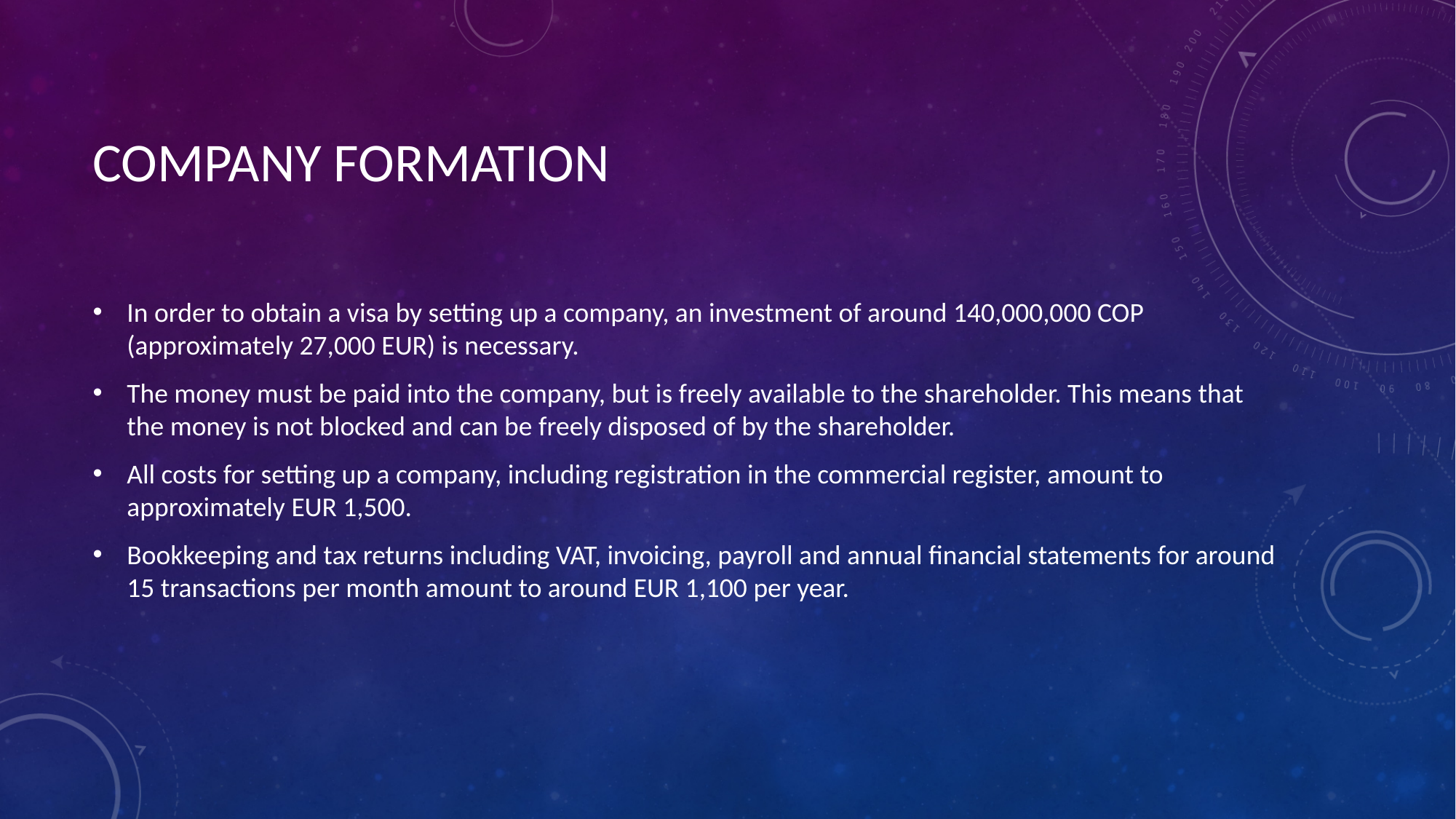

# COMPANY FORMATION
In order to obtain a visa by setting up a company, an investment of around 140,000,000 COP (approximately 27,000 EUR) is necessary.
The money must be paid into the company, but is freely available to the shareholder. This means that the money is not blocked and can be freely disposed of by the shareholder.
All costs for setting up a company, including registration in the commercial register, amount to approximately EUR 1,500.
Bookkeeping and tax returns including VAT, invoicing, payroll and annual financial statements for around 15 transactions per month amount to around EUR 1,100 per year.